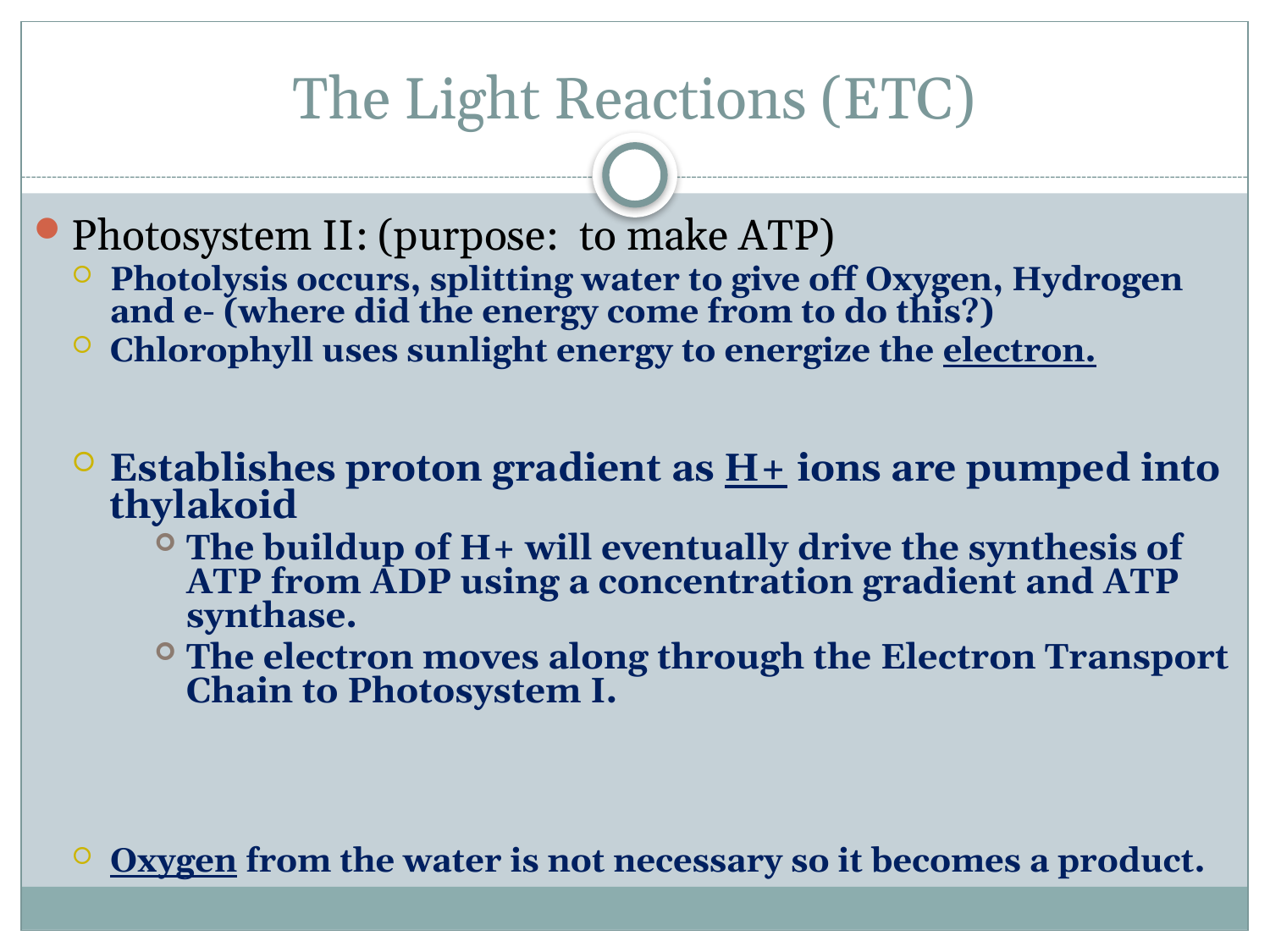

# The Light Reactions (ETC)
Photosystem II: (purpose:  to make ATP)
Photolysis occurs, splitting water to give off Oxygen, Hydrogen  and e- (where did the energy come from to do this?)
Chlorophyll uses sunlight energy to energize the electron.

Establishes proton gradient as H+ ions are pumped into thylakoid
The buildup of H+ will eventually drive the synthesis of ATP from ADP using a concentration gradient and ATP synthase.
The electron moves along through the Electron Transport Chain to Photosystem I.

Oxygen from the water is not necessary so it becomes a product.